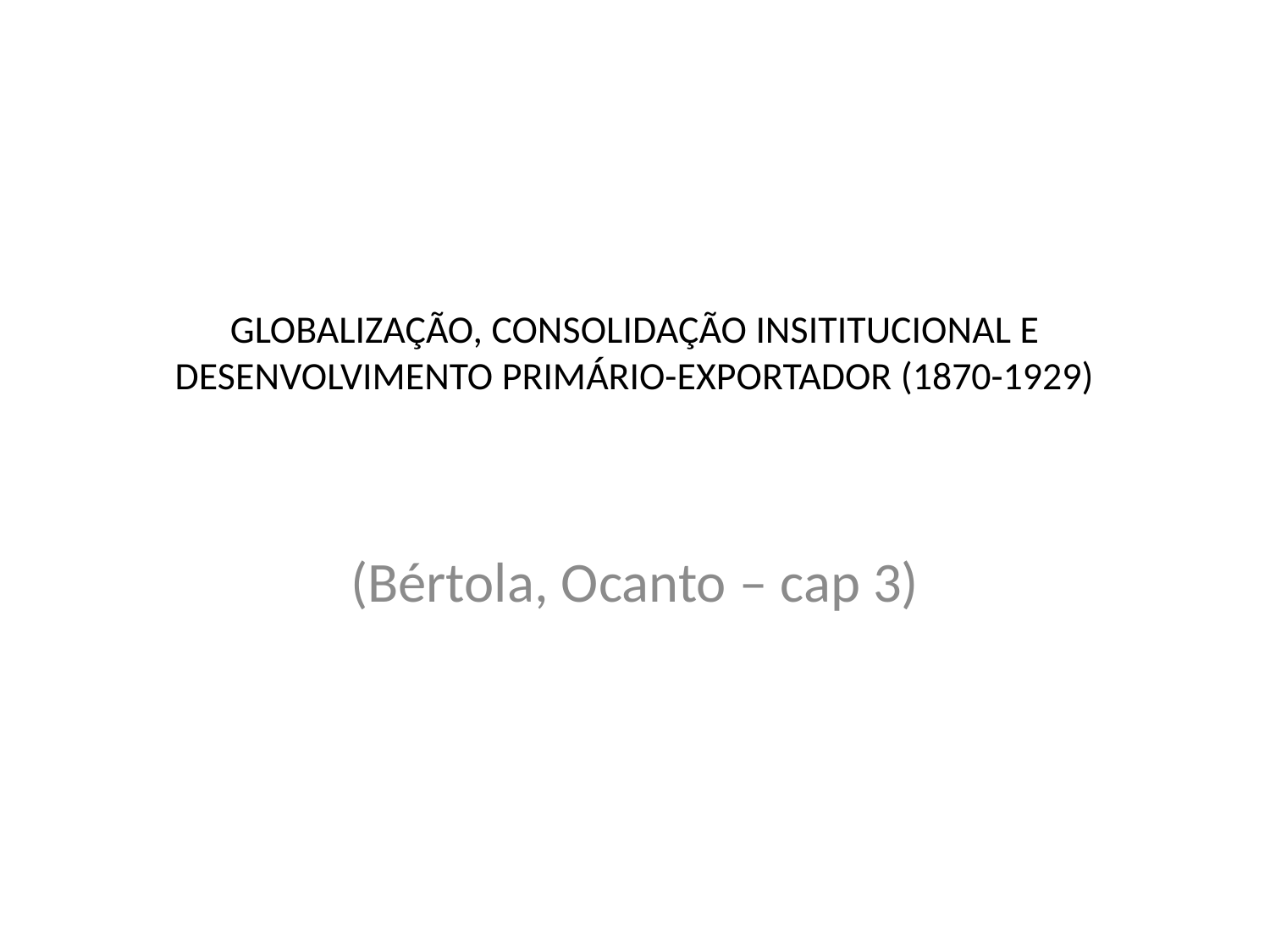

# GLOBALIZAÇÃO, CONSOLIDAÇÃO INSITITUCIONAL E DESENVOLVIMENTO PRIMÁRIO-EXPORTADOR (1870-1929)
(Bértola, Ocanto – cap 3)